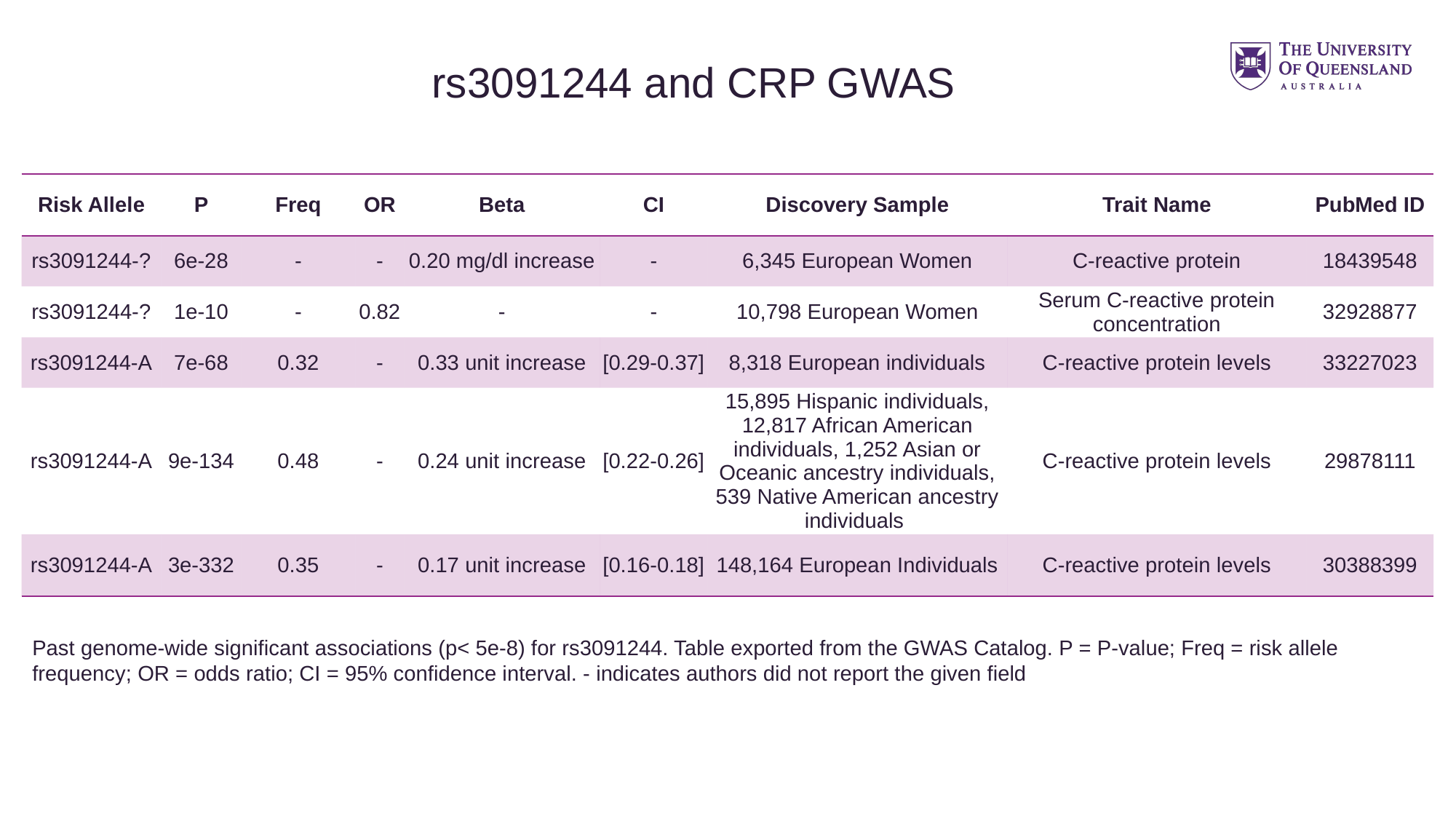

rs3091244 and CRP GWAS
| Risk Allele | P | Freq | OR | Beta | CI | Discovery Sample | Trait Name | PubMed ID |
| --- | --- | --- | --- | --- | --- | --- | --- | --- |
| rs3091244-? | 6e-28 | - | - | 0.20 mg/dl increase | - | 6,345 European Women | C-reactive protein | 18439548 |
| rs3091244-? | 1e-10 | - | 0.82 | - | - | 10,798 European Women | Serum C-reactive protein concentration | 32928877 |
| rs3091244-A | 7e-68 | 0.32 | - | 0.33 unit increase | [0.29-0.37] | 8,318 European individuals | C-reactive protein levels | 33227023 |
| rs3091244-A | 9e-134 | 0.48 | - | 0.24 unit increase | [0.22-0.26] | 15,895 Hispanic individuals, 12,817 African American individuals, 1,252 Asian or Oceanic ancestry individuals, 539 Native American ancestry individuals | C-reactive protein levels | 29878111 |
| rs3091244-A | 3e-332 | 0.35 | - | 0.17 unit increase | [0.16-0.18] | 148,164 European Individuals | C-reactive protein levels | 30388399 |
Past genome-wide significant associations (p< 5e-8) for rs3091244. Table exported from the GWAS Catalog. P = P-value; Freq = risk allele frequency; OR = odds ratio; CI = 95% confidence interval. - indicates authors did not report the given field